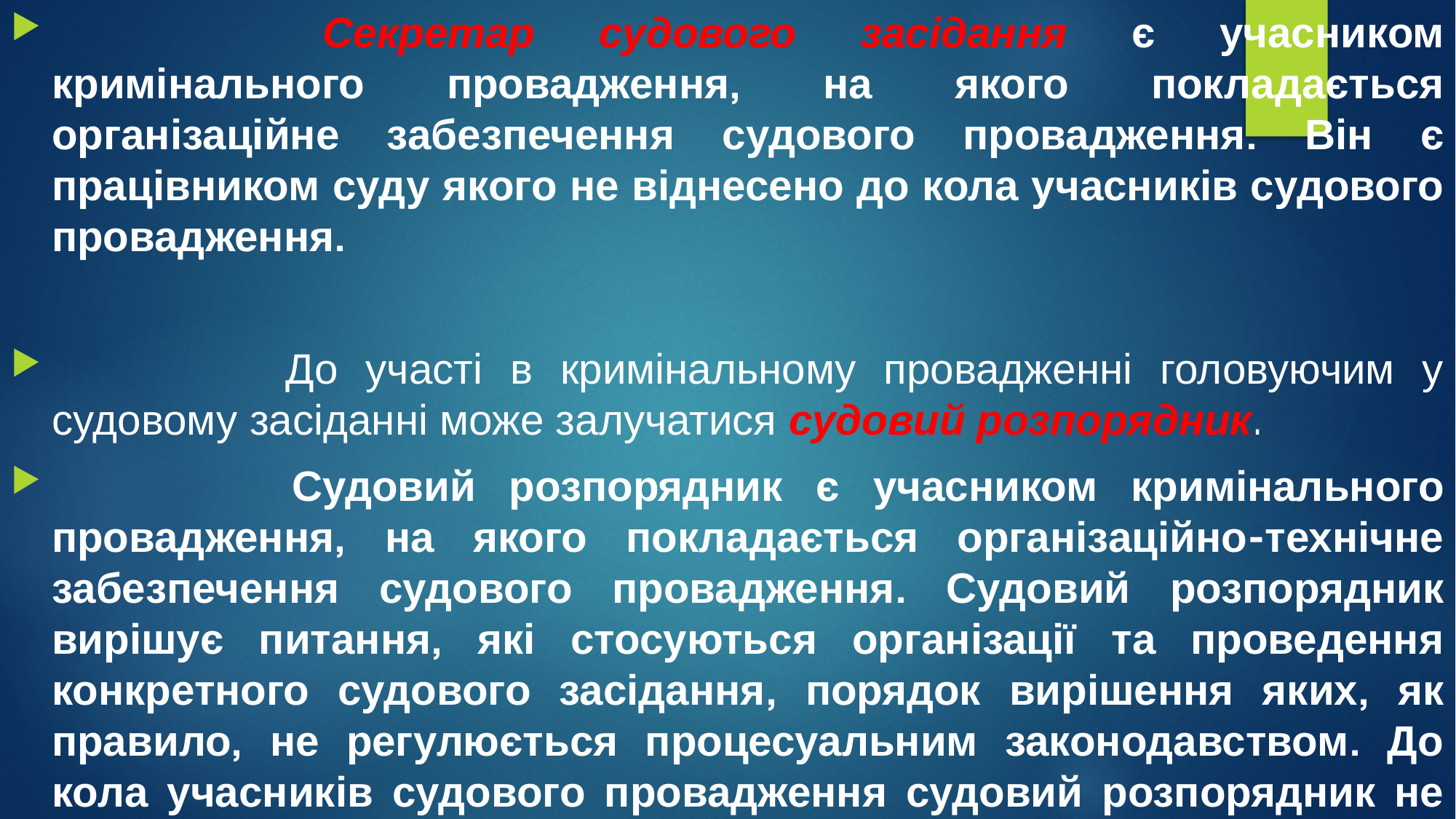

Секретар судового засідання є учасником кримінального провадження, на якого покладається організаційне забезпечення судового провадження. Він є працівником суду якого не віднесено до кола учасників судового провадження.

 		До участі в кримінальному провадженні головуючим у судовому засіданні може залучатися судовий розпорядник.
 		Судовий розпорядник є учасником кримінального провадження, на якого покладається організаційно-технічне забезпечення судового провадження. Судовий розпорядник вирішує питання, які стосуються організації та проведення конкретного судового засідання, порядок вирішення яких, як правило, не регулюється процесуальним законодавством. До кола учасників судового провадження судовий розпорядник не входить.